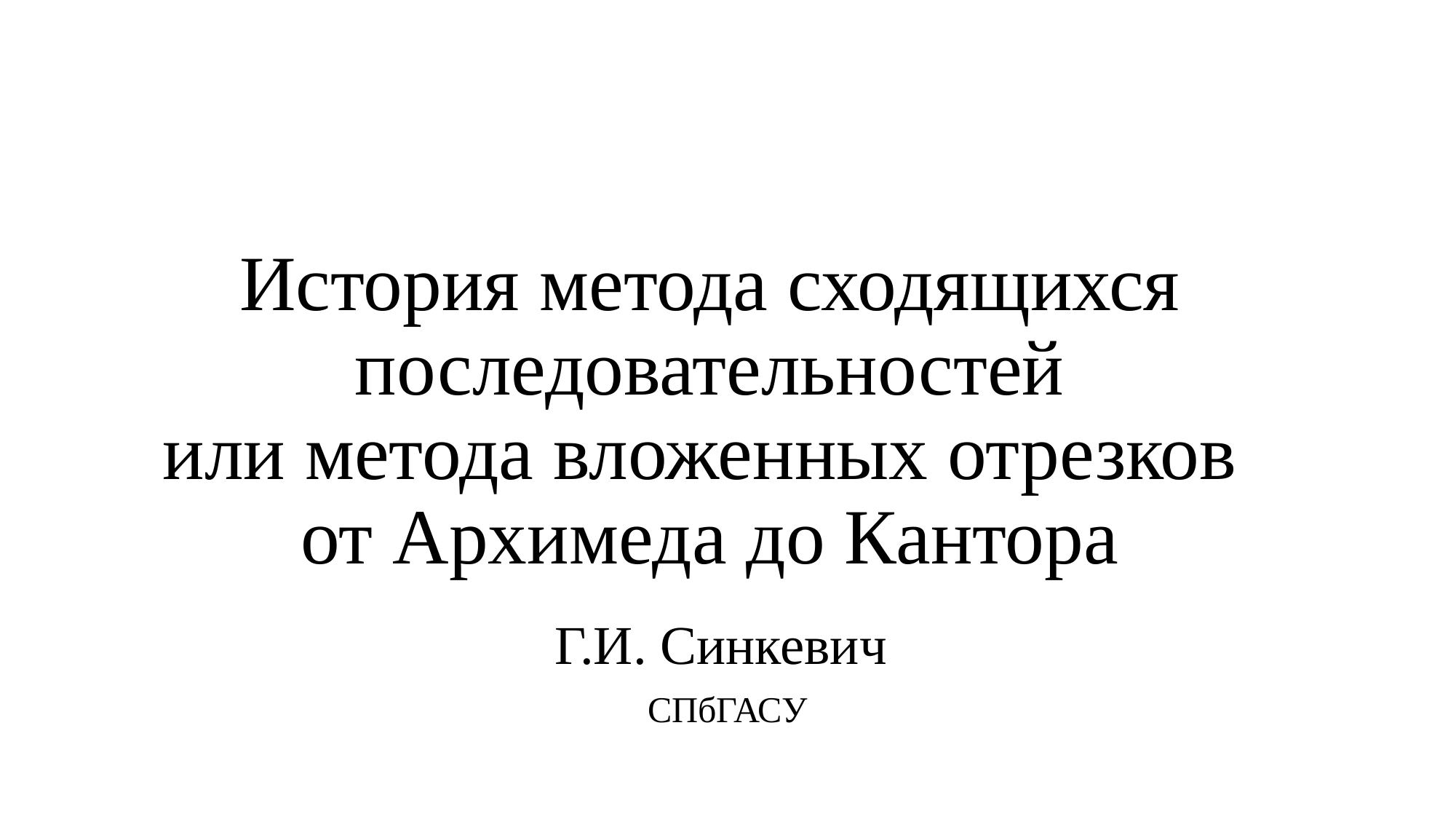

# История метода сходящихся последовательностей или метода вложенных отрезков от Архимеда до Кантора
Г.И. Синкевич
СПбГАСУ